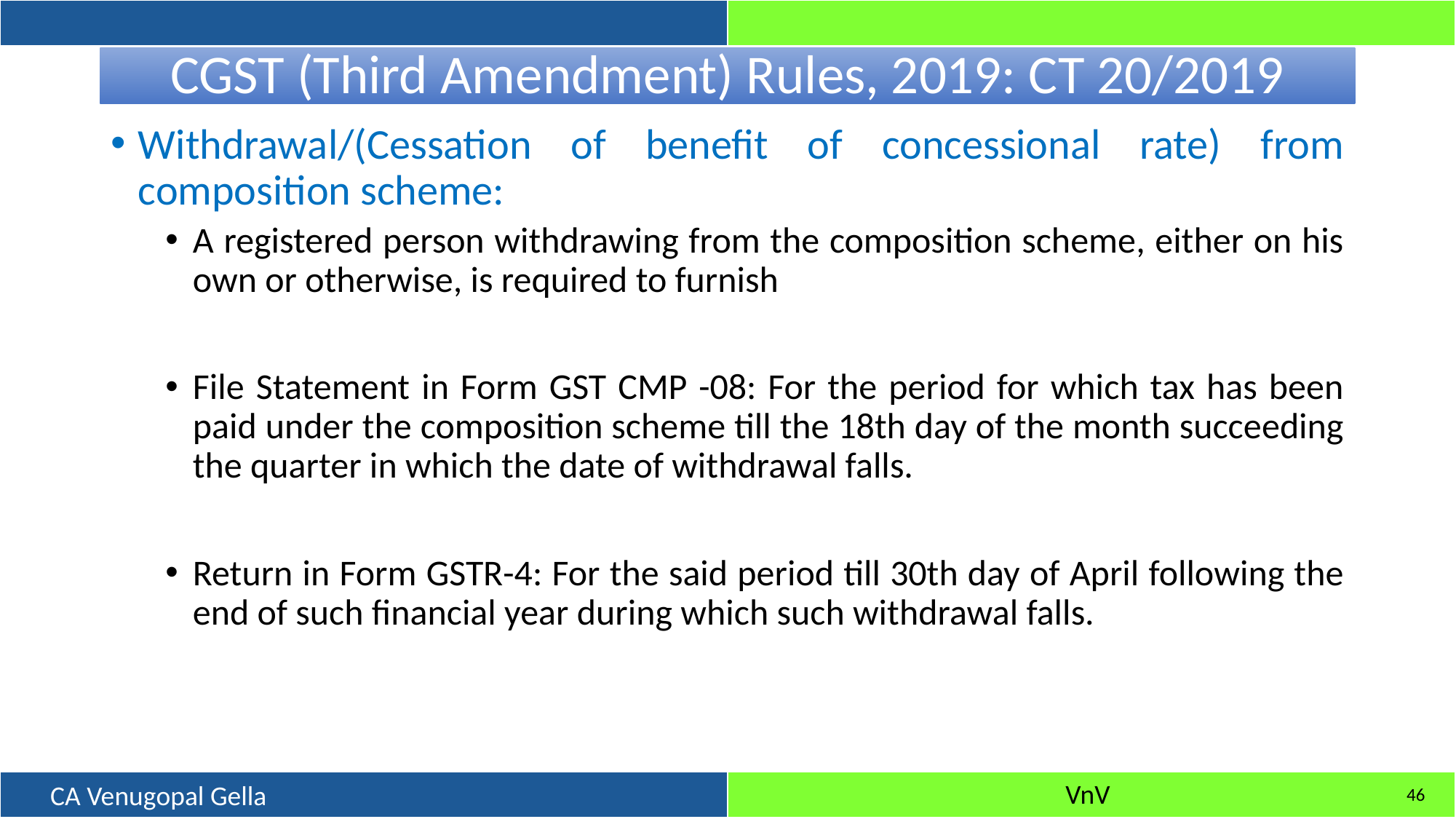

# CGST (Third Amendment) Rules, 2019: CT 20/2019
Withdrawal/(Cessation of benefit of concessional rate) from composition scheme:
A registered person withdrawing from the composition scheme, either on his own or otherwise, is required to furnish

File Statement in Form GST CMP -08: For the period for which tax has been paid under the composition scheme till the 18th day of the month succeeding the quarter in which the date of withdrawal falls.

Return in Form GSTR-4: For the said period till 30th day of April following the end of such financial year during which such withdrawal falls.

46